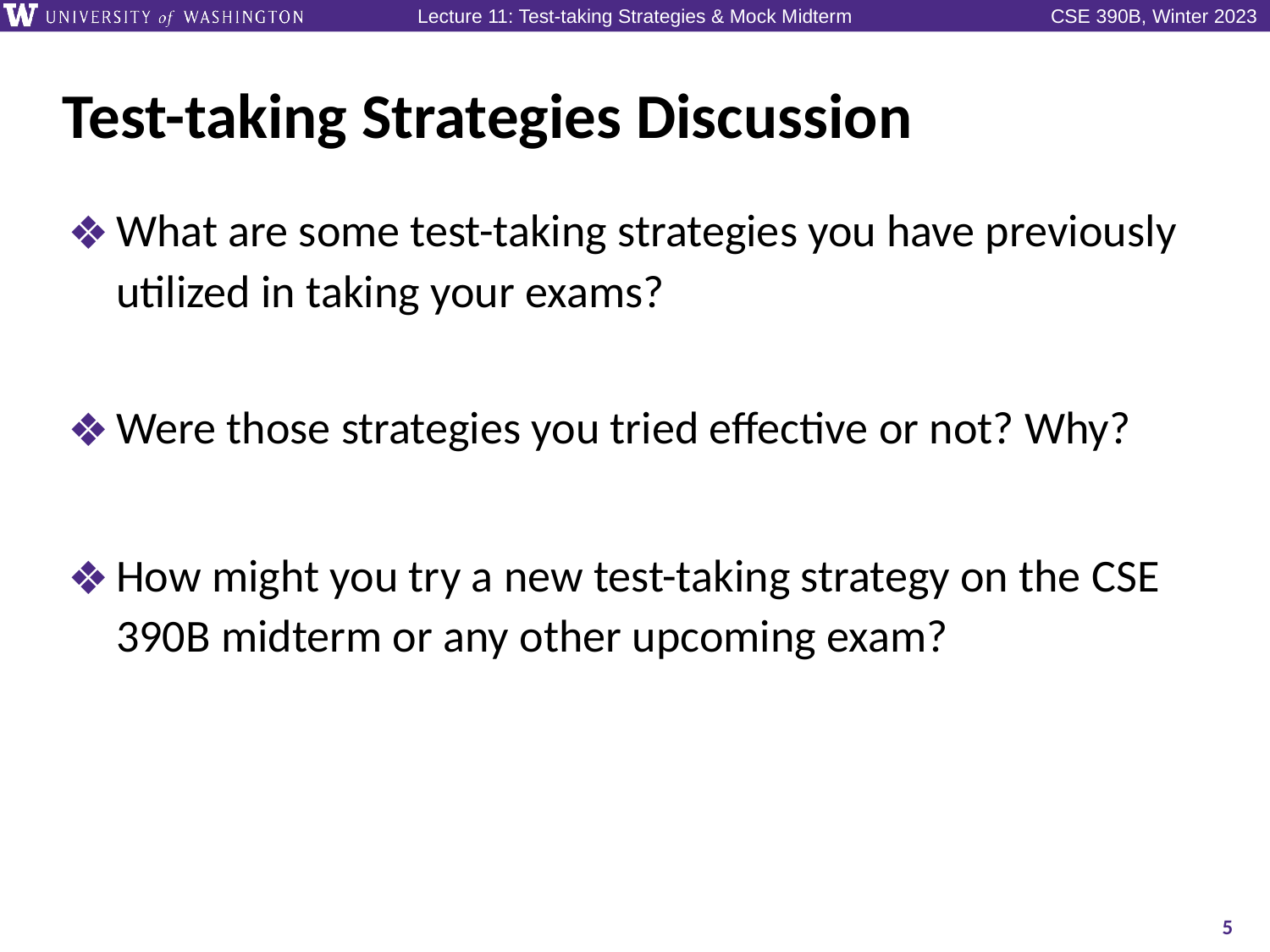

# Test-taking Strategies Discussion
What are some test-taking strategies you have previously utilized in taking your exams?

Were those strategies you tried effective or not? Why?

How might you try a new test-taking strategy on the CSE 390B midterm or any other upcoming exam?

5